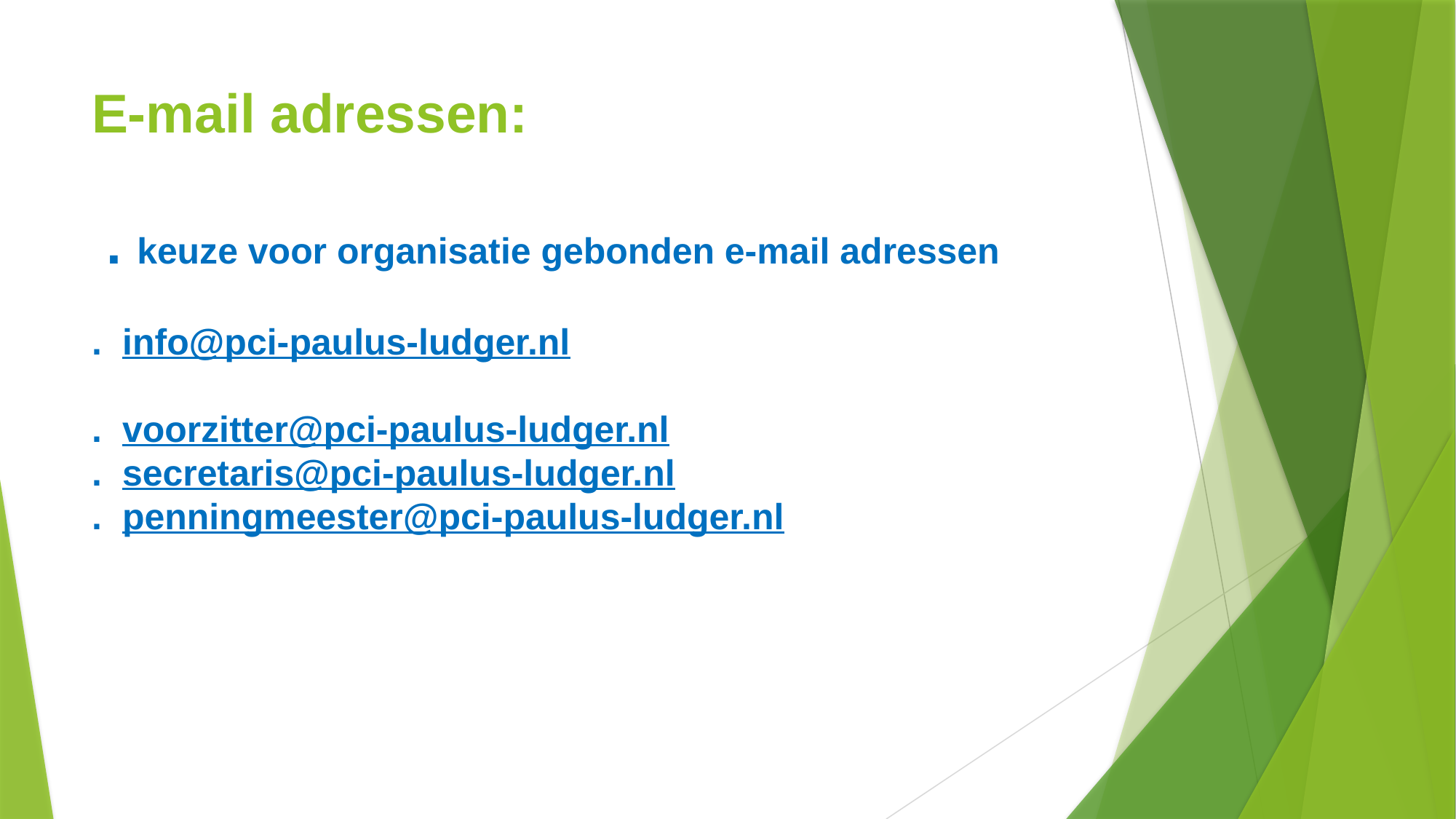

# E-mail adressen: . keuze voor organisatie gebonden e-mail adressen .  info@pci-paulus-ludger.nl .  voorzitter@pci-paulus-ludger.nl .  secretaris@pci-paulus-ludger.nl .  penningmeester@pci-paulus-ludger.nl